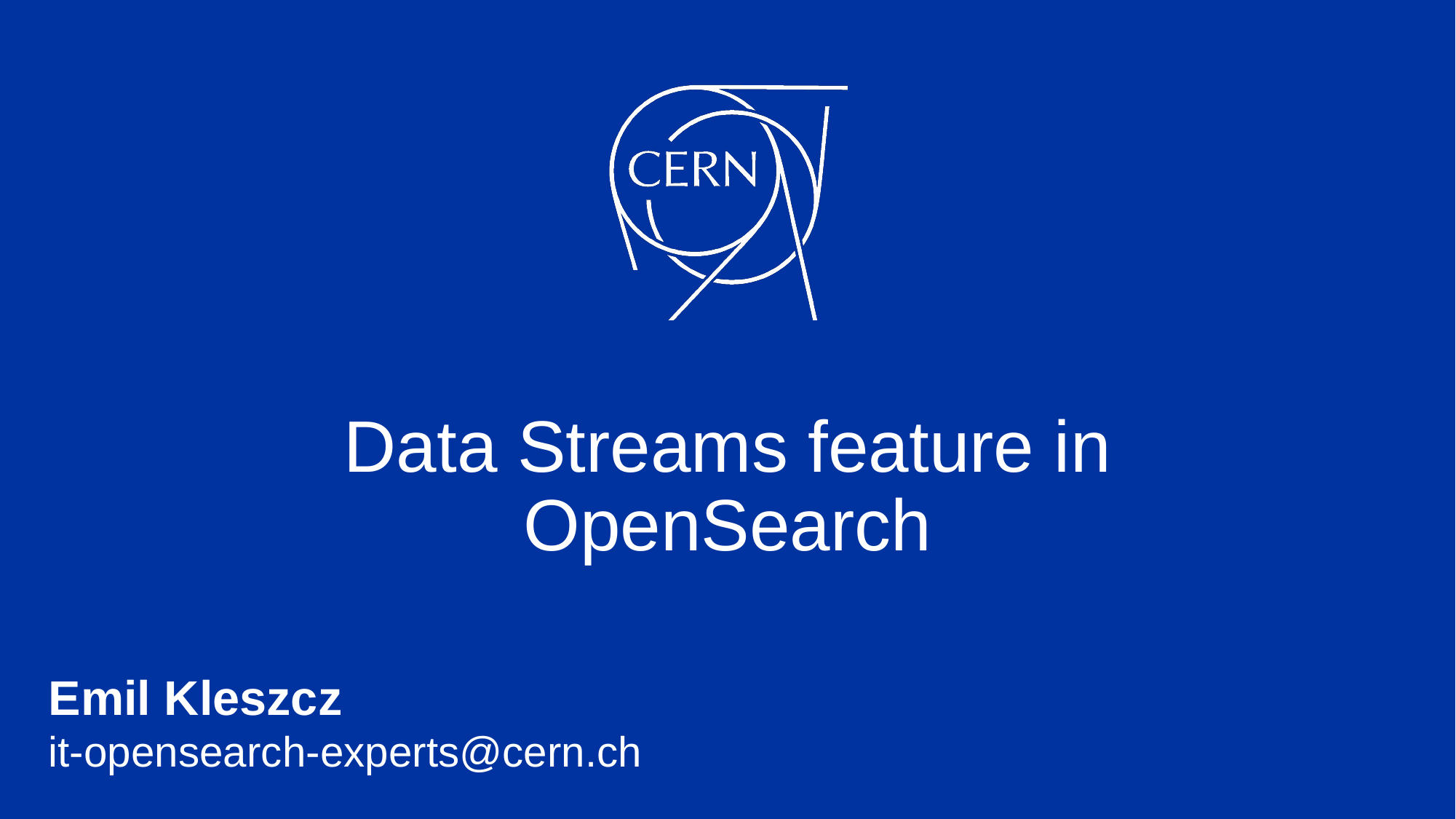

# Data Streams feature in OpenSearch

Emil Kleszcz
it-opensearch-experts@cern.ch